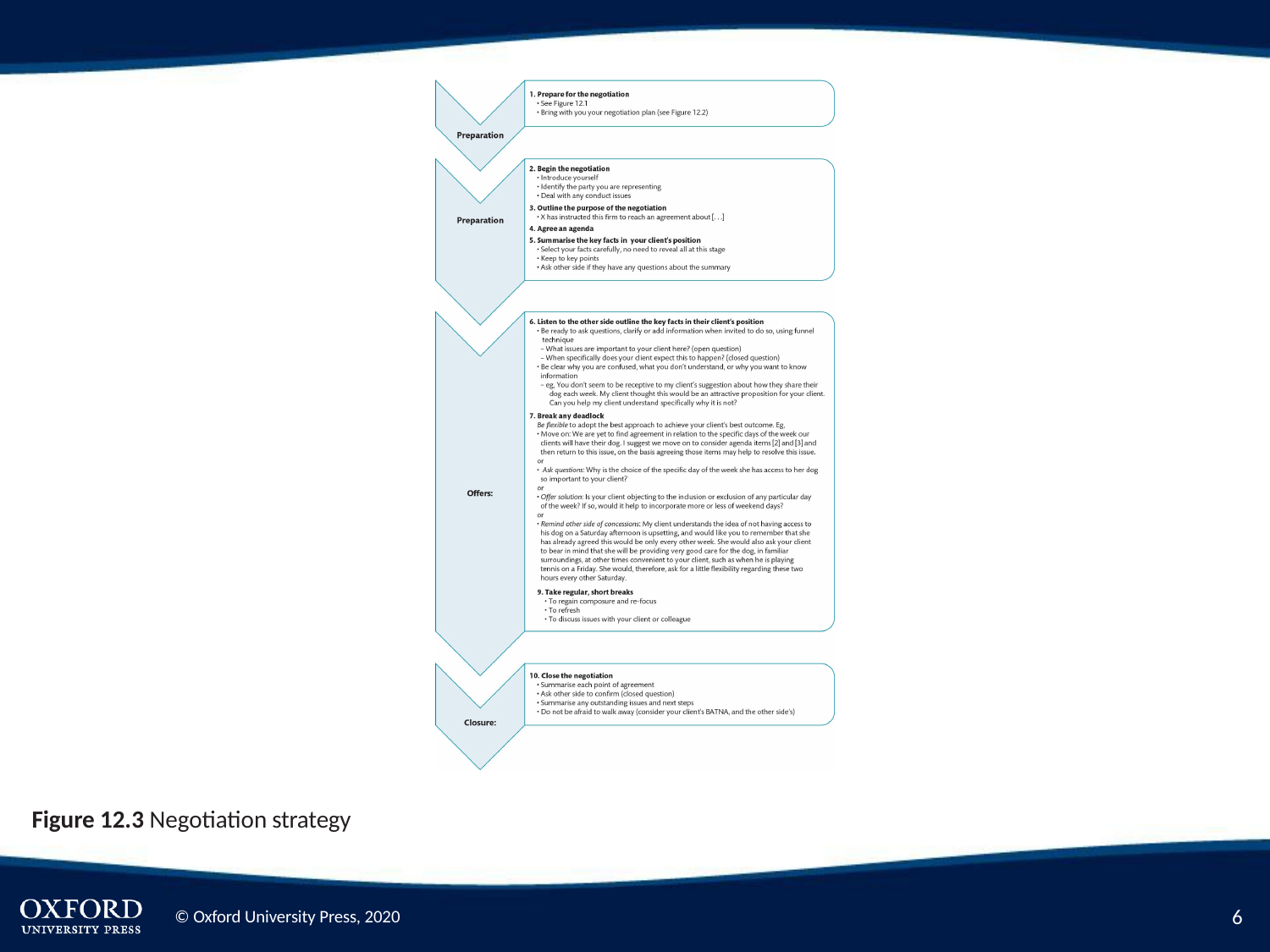

Figure 12.3 Negotiation strategy
6
© Oxford University Press, 2020